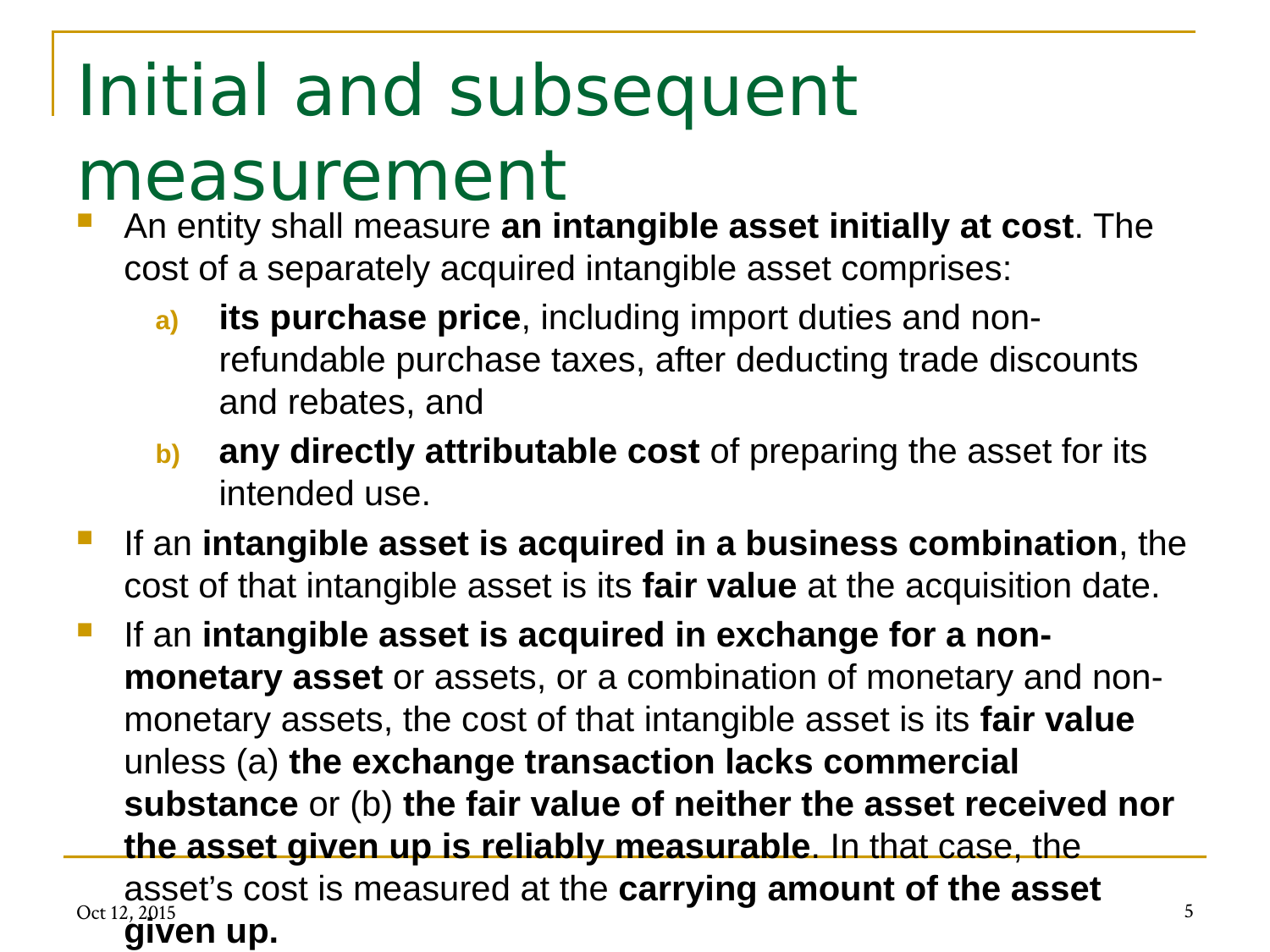

# Initial and subsequent measurement
An entity shall measure an intangible asset initially at cost. The cost of a separately acquired intangible asset comprises:
its purchase price, including import duties and non-refundable purchase taxes, after deducting trade discounts and rebates, and
any directly attributable cost of preparing the asset for its intended use.
If an intangible asset is acquired in a business combination, the cost of that intangible asset is its fair value at the acquisition date.
If an intangible asset is acquired in exchange for a non-monetary asset or assets, or a combination of monetary and non-monetary assets, the cost of that intangible asset is its fair value unless (a) the exchange transaction lacks commercial substance or (b) the fair value of neither the asset received nor the asset given up is reliably measurable. In that case, the asset’s cost is measured at the carrying amount of the asset given up.

Oct 12, 2015
5